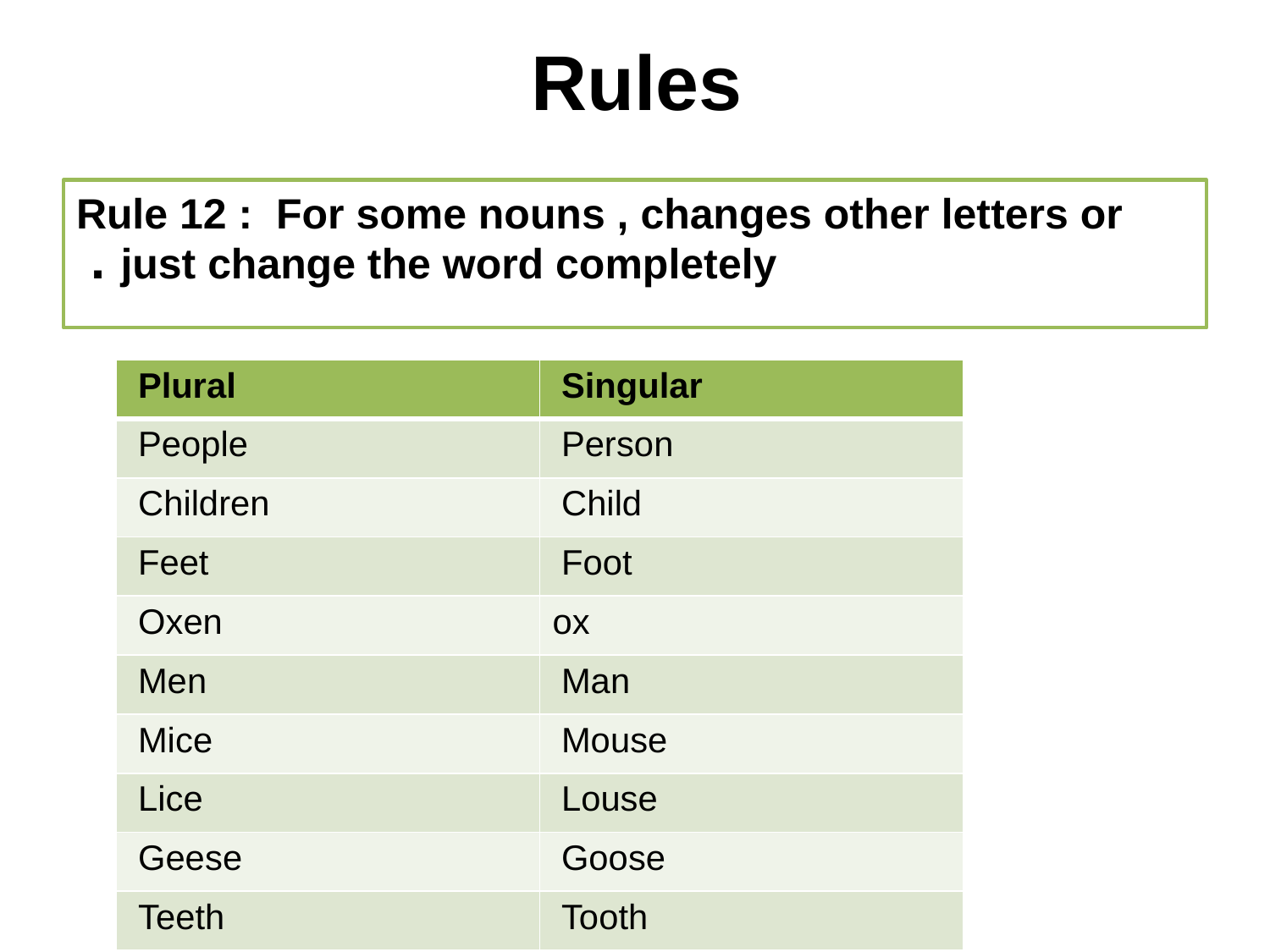

# Rules
Rule 12 :  For some nouns , changes other letters or just change the word completely .
| Plural | Singular |
| --- | --- |
| People | Person |
| Children | Child |
| Feet | Foot |
| Oxen | ox |
| Men | Man |
| Mice | Mouse |
| Lice | Louse |
| Geese | Goose |
| Teeth | Tooth |